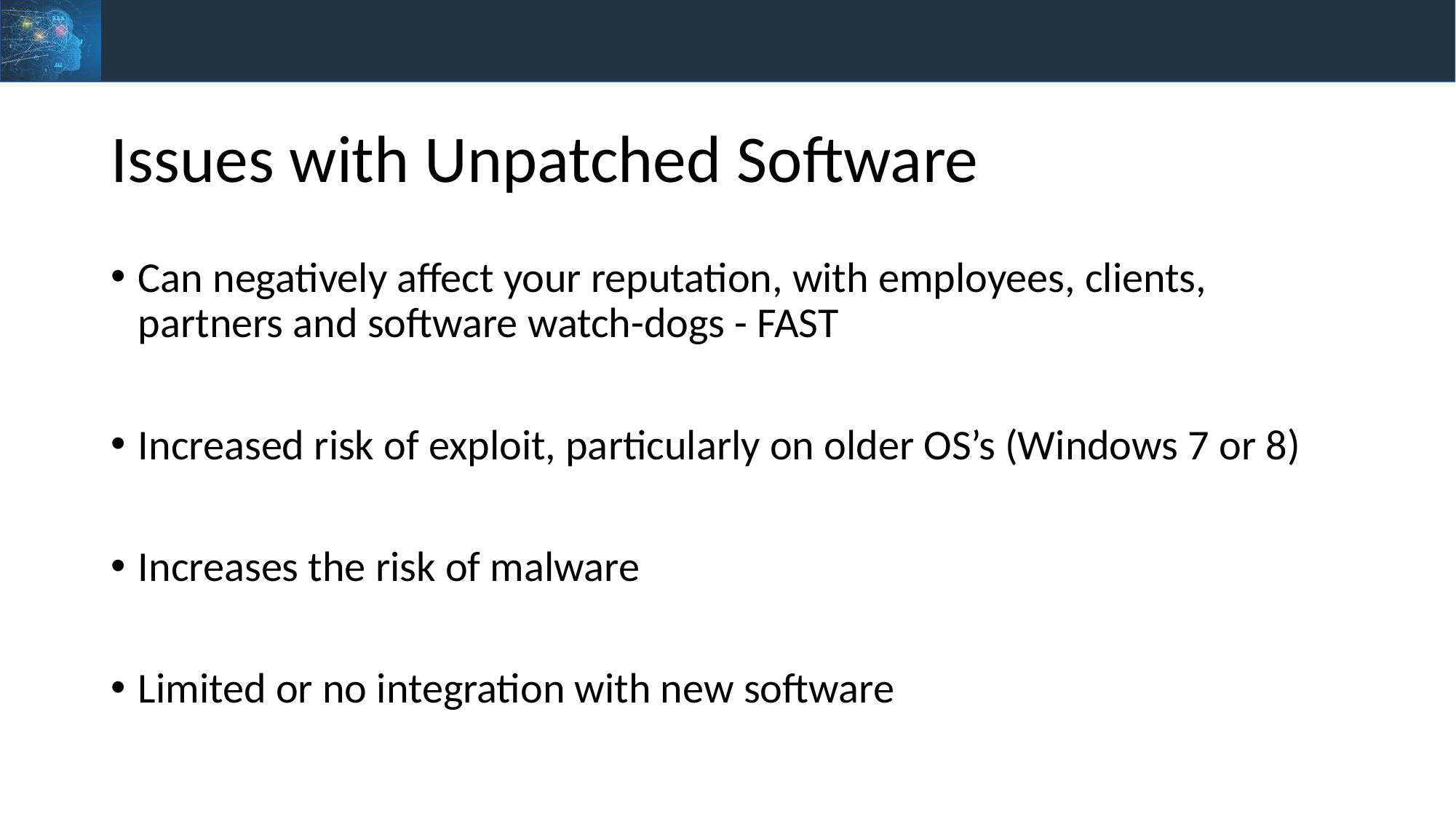

# Issues with Unpatched Software
Can negatively affect your reputation, with employees, clients, partners and software watch-dogs - FAST

Increased risk of exploit, particularly on older OS’s (Windows 7 or 8)

Increases the risk of malware

Limited or no integration with new software